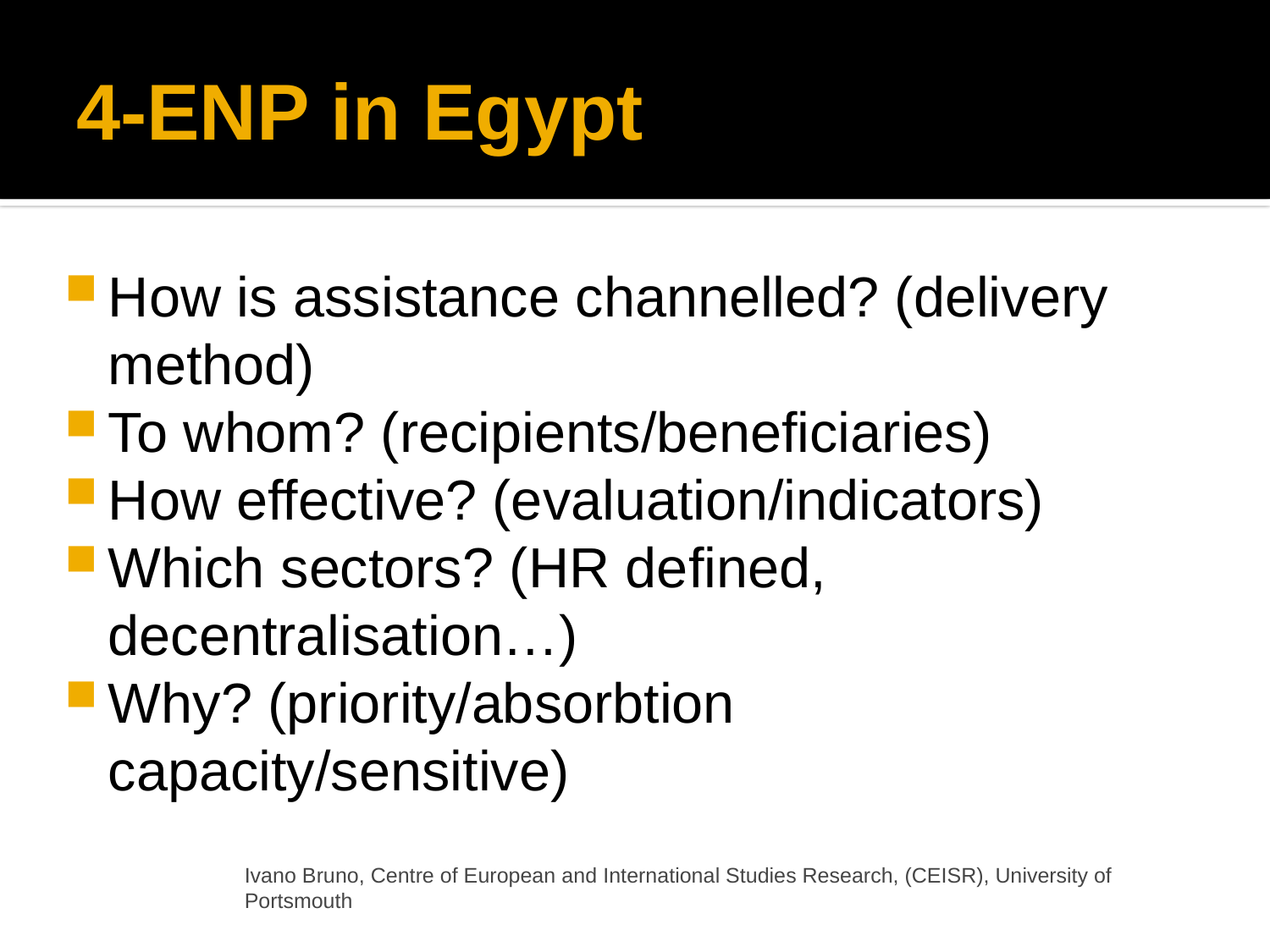

# 4-ENP in Egypt
How is assistance channelled? (delivery method)
To whom? (recipients/beneficiaries)
How effective? (evaluation/indicators)
Which sectors? (HR defined, decentralisation…)
Why? (priority/absorbtion capacity/sensitive)

Ivano Bruno, Centre of European and International Studies Research, (CEISR), University of Portsmouth